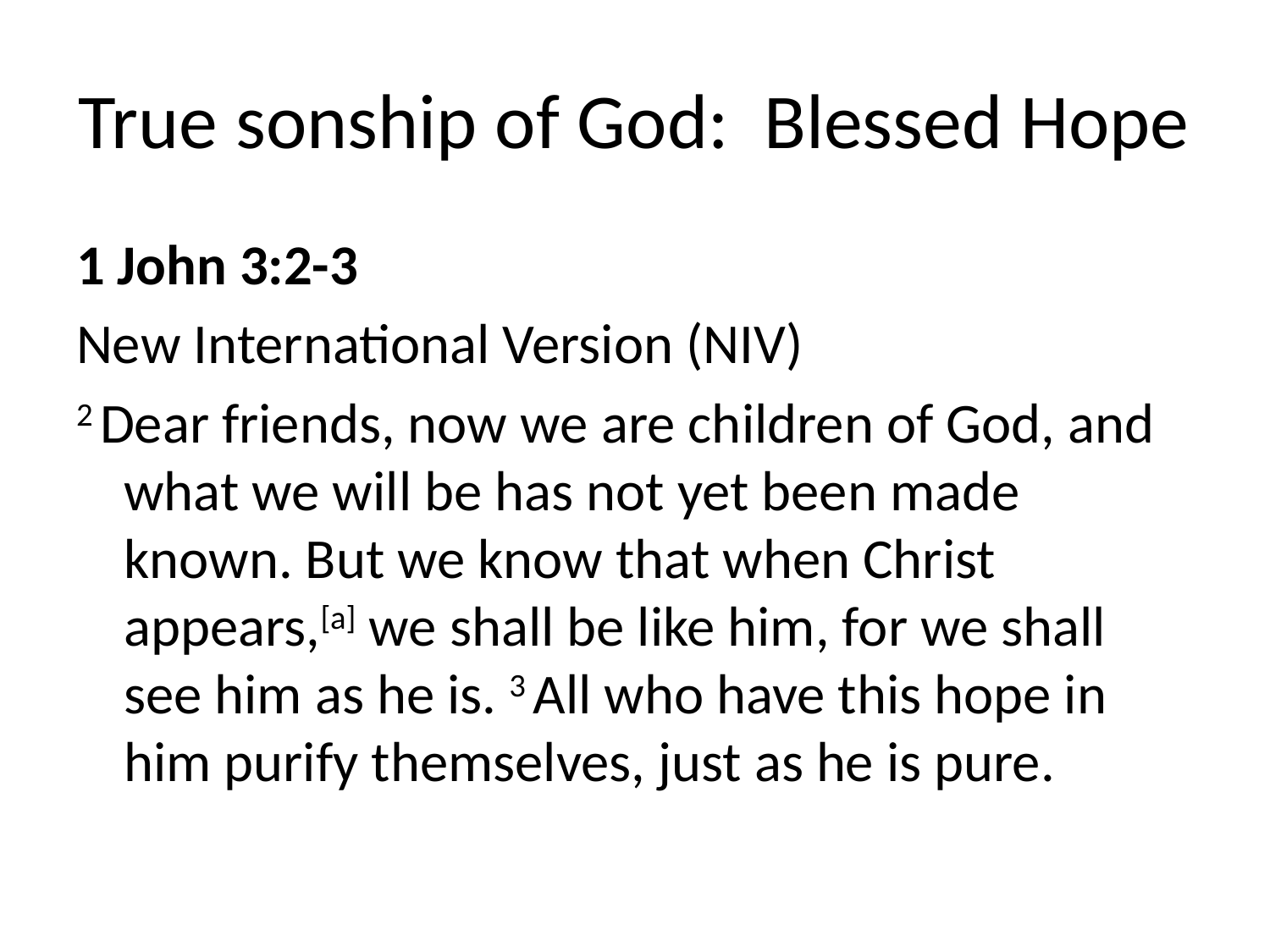

# True sonship of God:  Blessed Hope
1 John 3:2-3
New International Version (NIV)
2 Dear friends, now we are children of God, and what we will be has not yet been made known. But we know that when Christ appears,[a] we shall be like him, for we shall see him as he is. 3 All who have this hope in him purify themselves, just as he is pure.